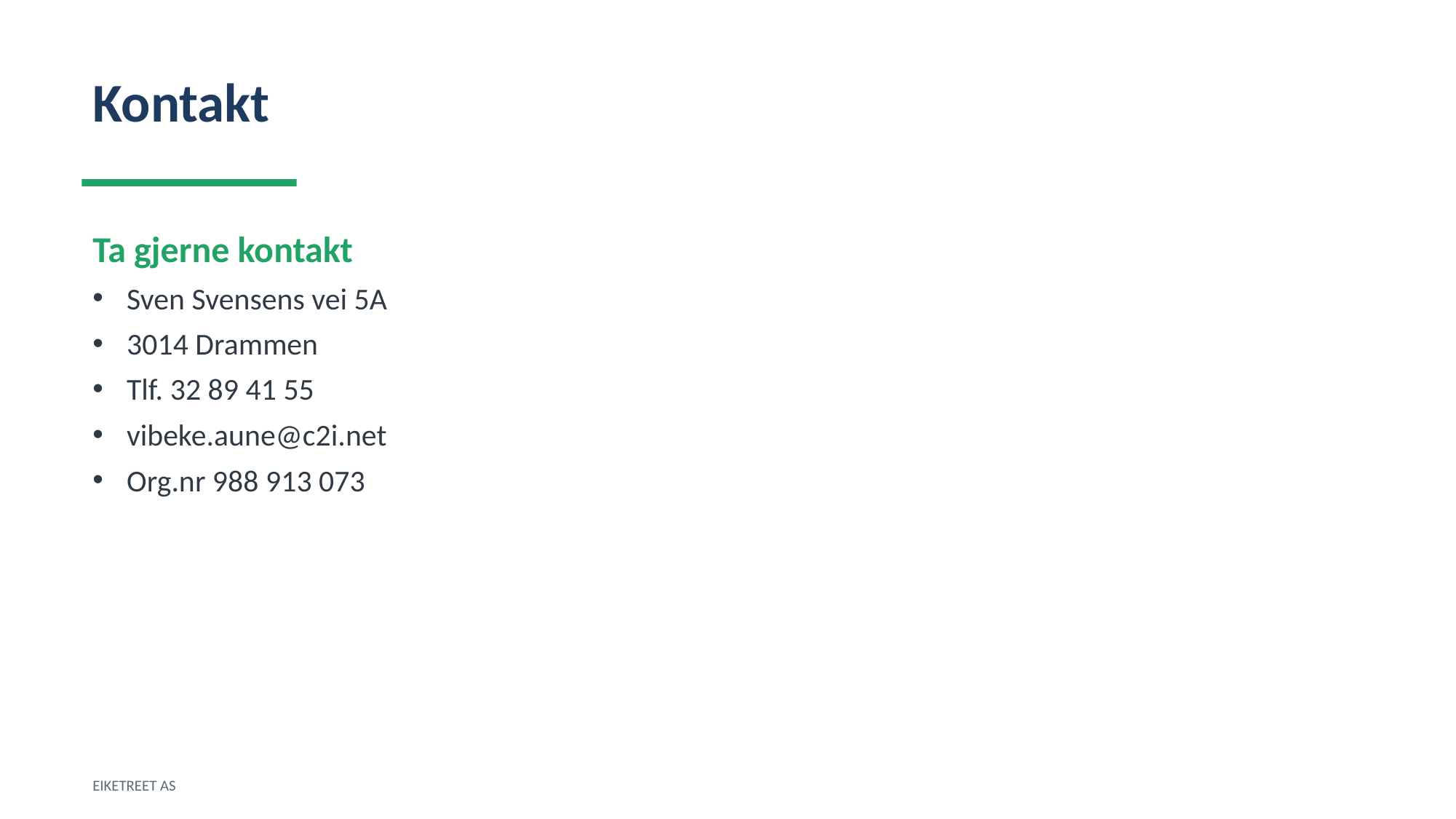

Kontakt

Ta gjerne kontakt
Sven Svensens vei 5A
3014 Drammen
Tlf. 32 89 41 55
vibeke.aune@c2i.net
Org.nr 988 913 073
EIKETREET AS